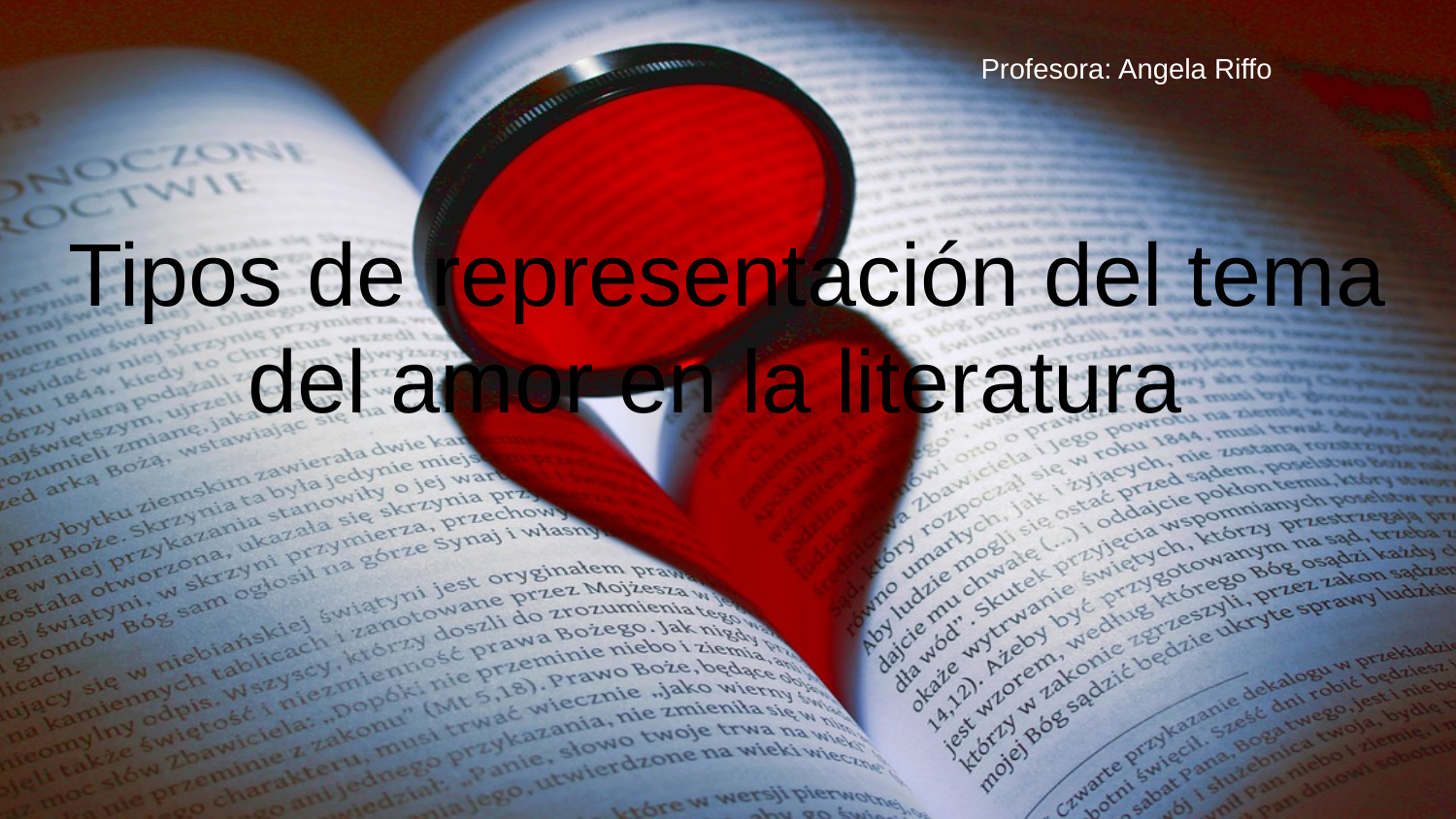

Profesora: Angela Riffo
# Tipos de representación del tema del amor en la literatura